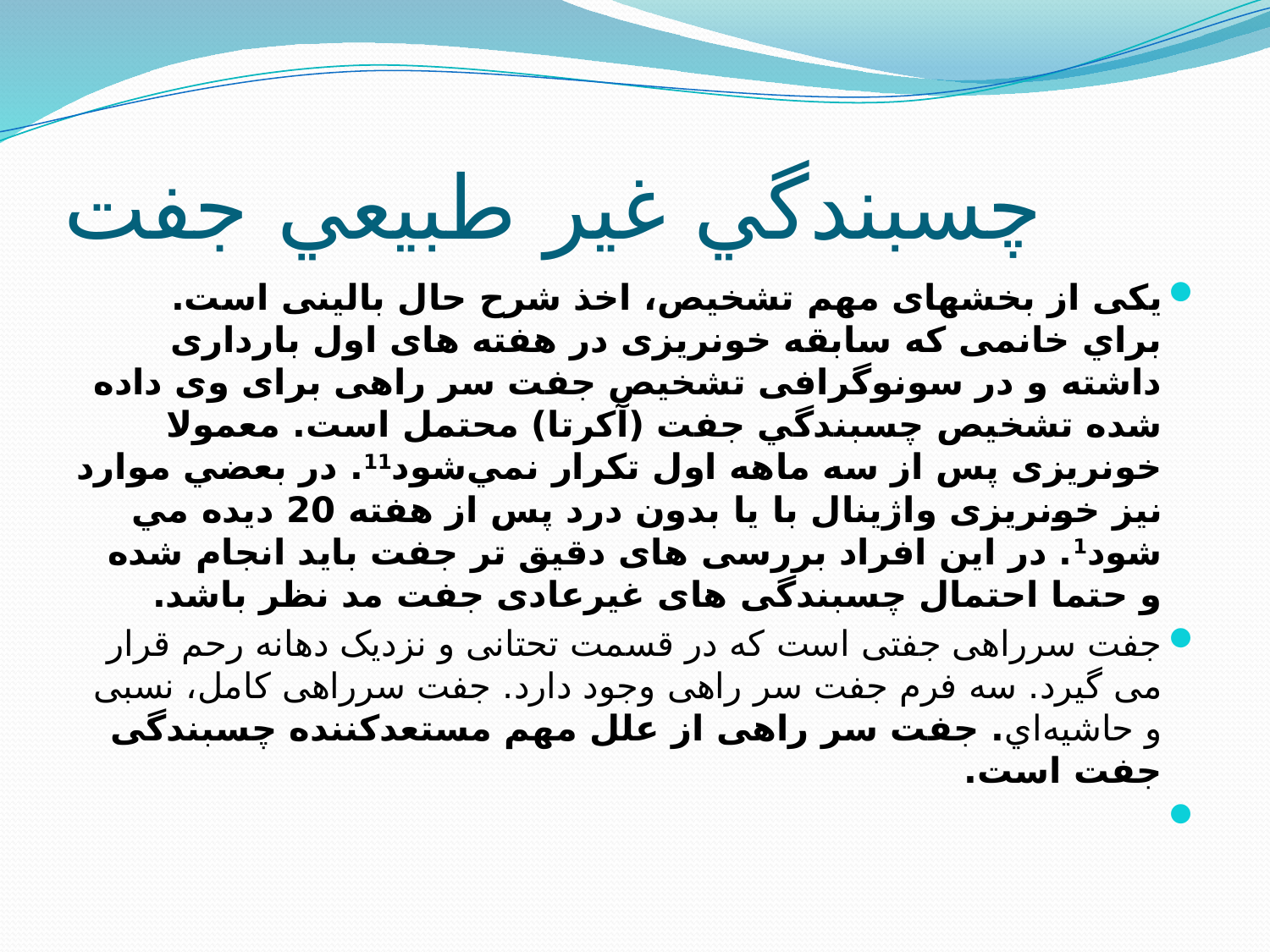

# چسبندگي غير طبيعي جفت
یکی از بخشهای مهم تشخیص، اخذ شرح حال بالینی است.  براي خانمی که سابقه خونریزی در هفته های اول بارداری داشته و در سونوگرافی تشخیص جفت سر راهی برای وی داده شده تشخيص چسبندگي جفت (آكرتا) محتمل است. معمولا خونریزی پس از سه ماهه اول تکرار نمي‌شود11. در بعضي موارد نيز خونریزی واژینال با يا بدون درد پس از هفته 20 ديده مي شود1. در این افراد بررسی های دقیق تر جفت بايد انجام شده و حتما احتمال چسبندگی های غیرعادی جفت مد نظر باشد.
جفت سرراهی جفتی است که در قسمت تحتانی و نزدیک دهانه رحم قرار می گیرد. سه فرم جفت سر راهی وجود دارد. جفت سرراهی کامل، نسبی و حاشيه‌اي. جفت سر راهی از علل مهم مستعدکننده چسبندگی جفت است.